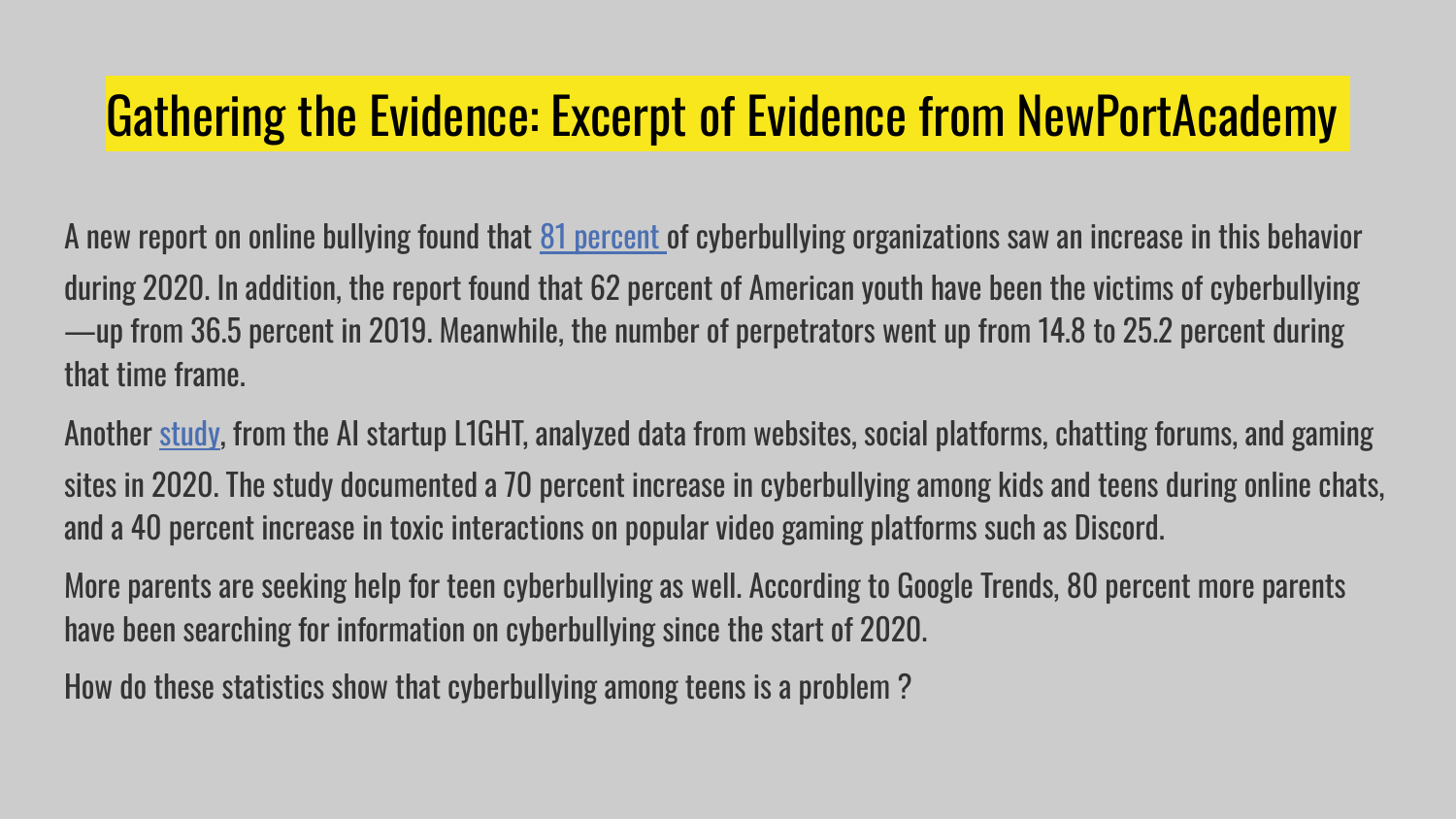

# Gathering the Evidence: Excerpt of Evidence from NewPortAcademy
A new report on online bullying found that 81 percent of cyberbullying organizations saw an increase in this behavior during 2020. In addition, the report found that 62 percent of American youth have been the victims of cyberbullying—up from 36.5 percent in 2019. Meanwhile, the number of perpetrators went up from 14.8 to 25.2 percent during that time frame.
Another study, from the AI startup L1GHT, analyzed data from websites, social platforms, chatting forums, and gaming sites in 2020. The study documented a 70 percent increase in cyberbullying among kids and teens during online chats, and a 40 percent increase in toxic interactions on popular video gaming platforms such as Discord.
More parents are seeking help for teen cyberbullying as well. According to Google Trends, 80 percent more parents have been searching for information on cyberbullying since the start of 2020.
How do these statistics show that cyberbullying among teens is a problem ?